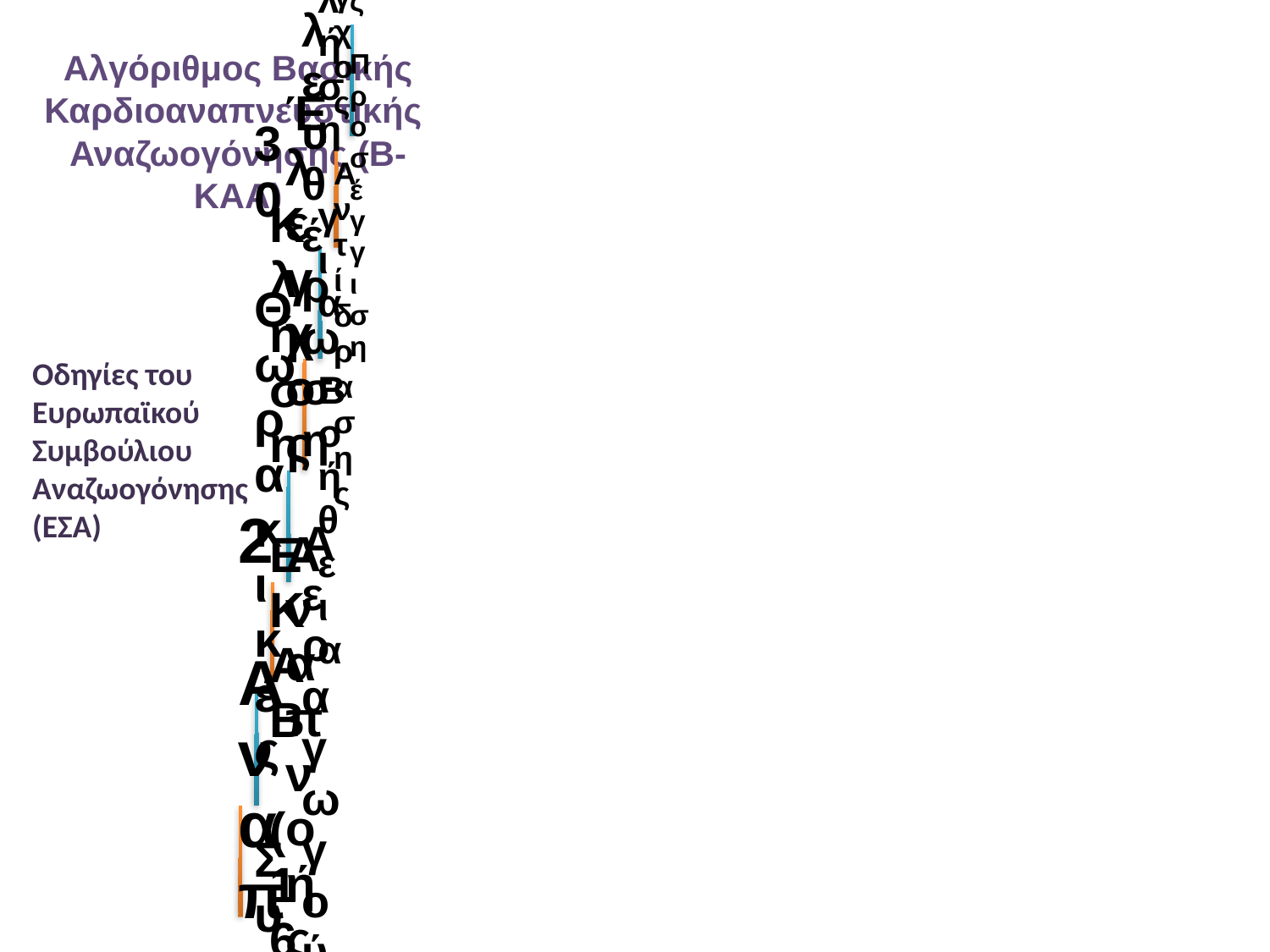

Αλγόριθμος Βασικής Καρδιοαναπνευστικής  Αναζωογόνησης (Β-ΚΑΑ)
Οδηγίες του Ευρωπαϊκού Συμβούλιου Αναζωογόνησης  (ΕΣΑ)